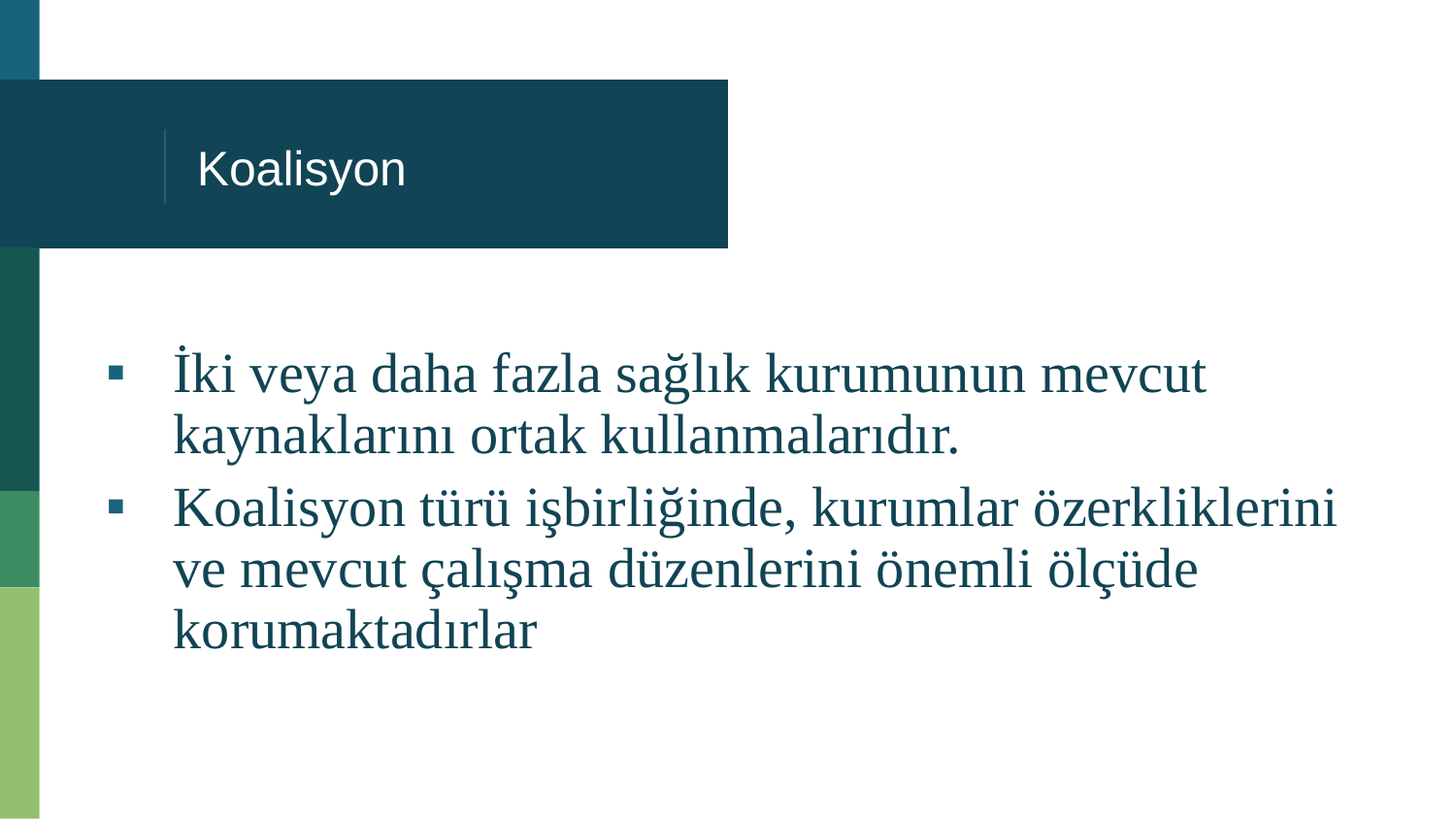

# Koalisyon
İki veya daha fazla sağlık kurumunun mevcut kaynaklarını ortak kullanmalarıdır.
Koalisyon türü işbirliğinde, kurumlar özerkliklerini ve mevcut çalışma düzenlerini önemli ölçüde korumaktadırlar